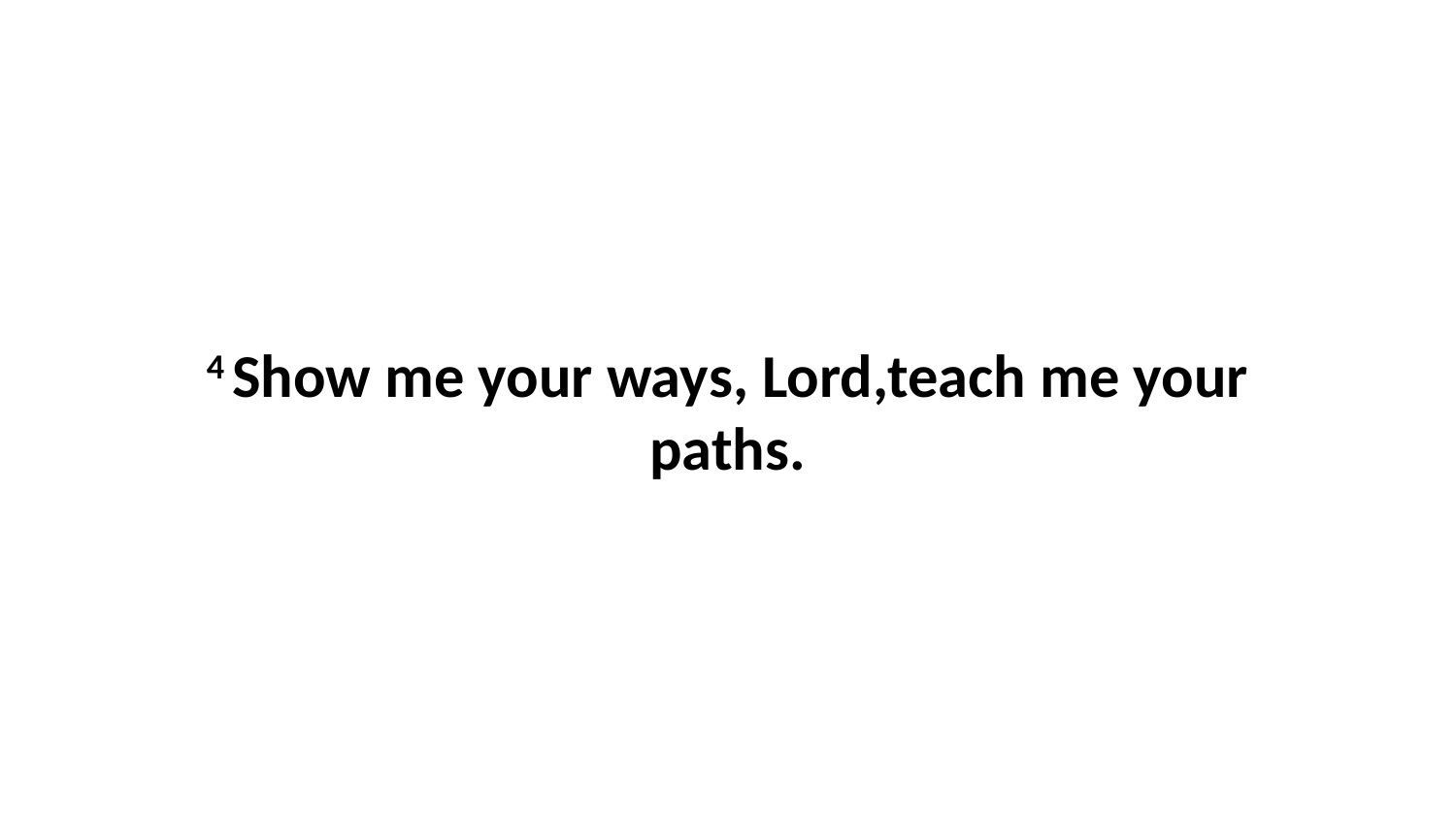

4 Show me your ways, Lord,teach me your paths.